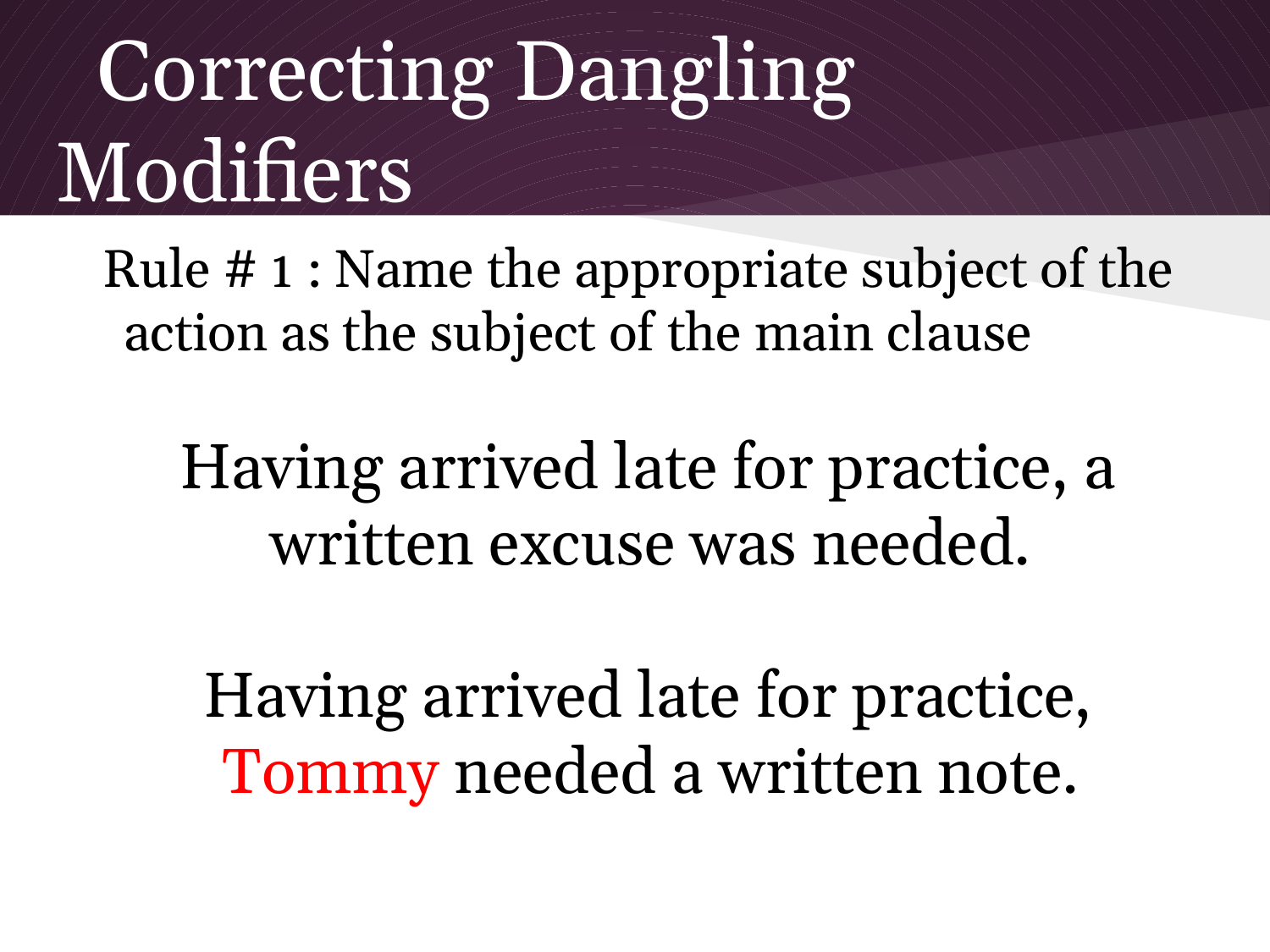

# Correcting Dangling Modifiers
Rule # 1 : Name the appropriate subject of the action as the subject of the main clause

Having arrived late for practice, a written excuse was needed.

Having arrived late for practice, Tommy needed a written note.